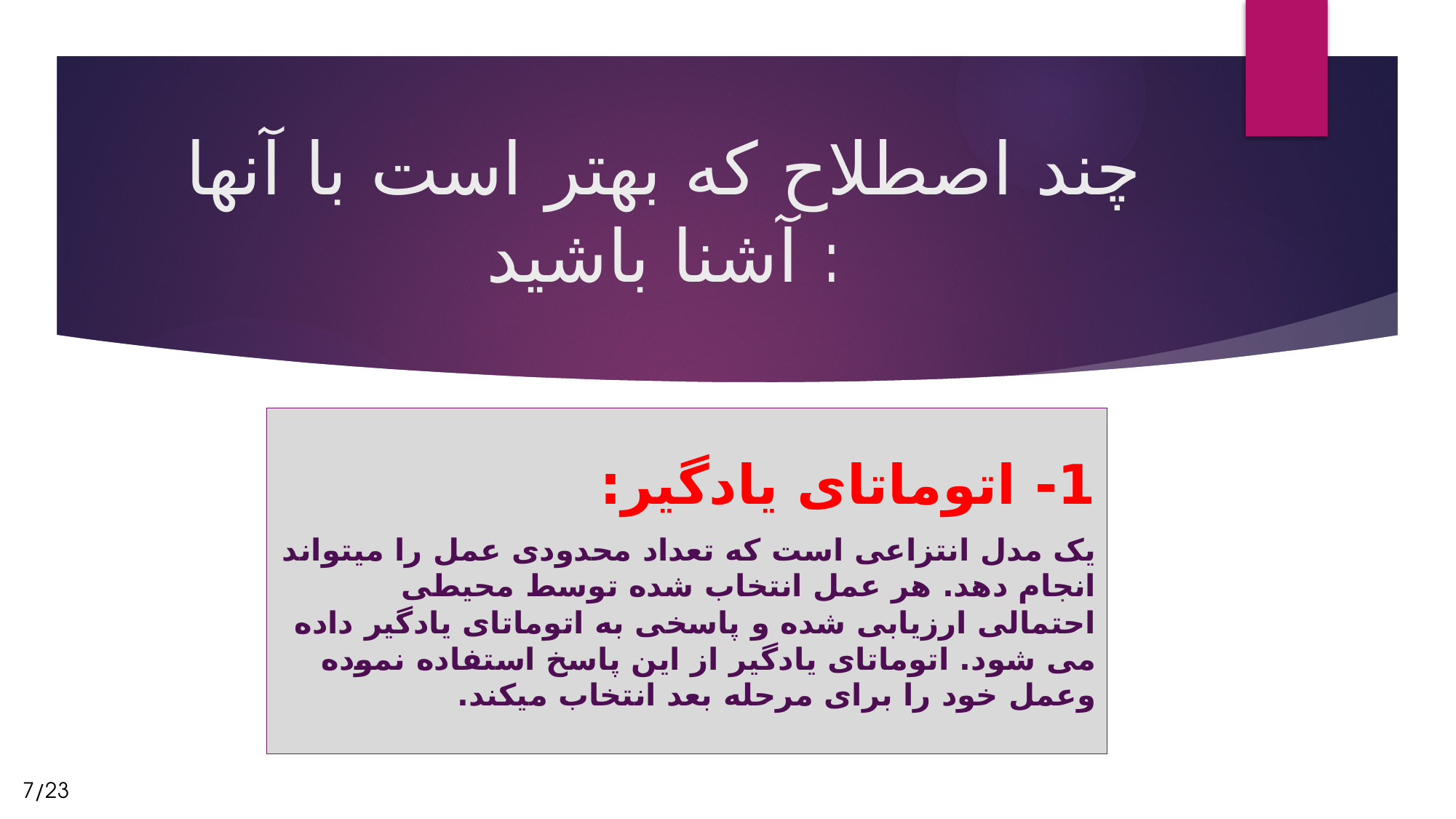

# چند اصطلاح که بهتر است با آنها آشنا باشید :
1- اتوماتای یادگیر:
یک مدل انتزاعی است که تعداد محدودی عمل را میتواند انجام دهد. هر عمل انتخاب شده توسط محیطی احتمالی ارزیابی شده و پاسخی به اتوماتای یادگیر داده می شود. اتوماتای یادگیر از این پاسخ استفاده نموده وعمل خود را برای مرحله بعد انتخاب میکند.
7/23